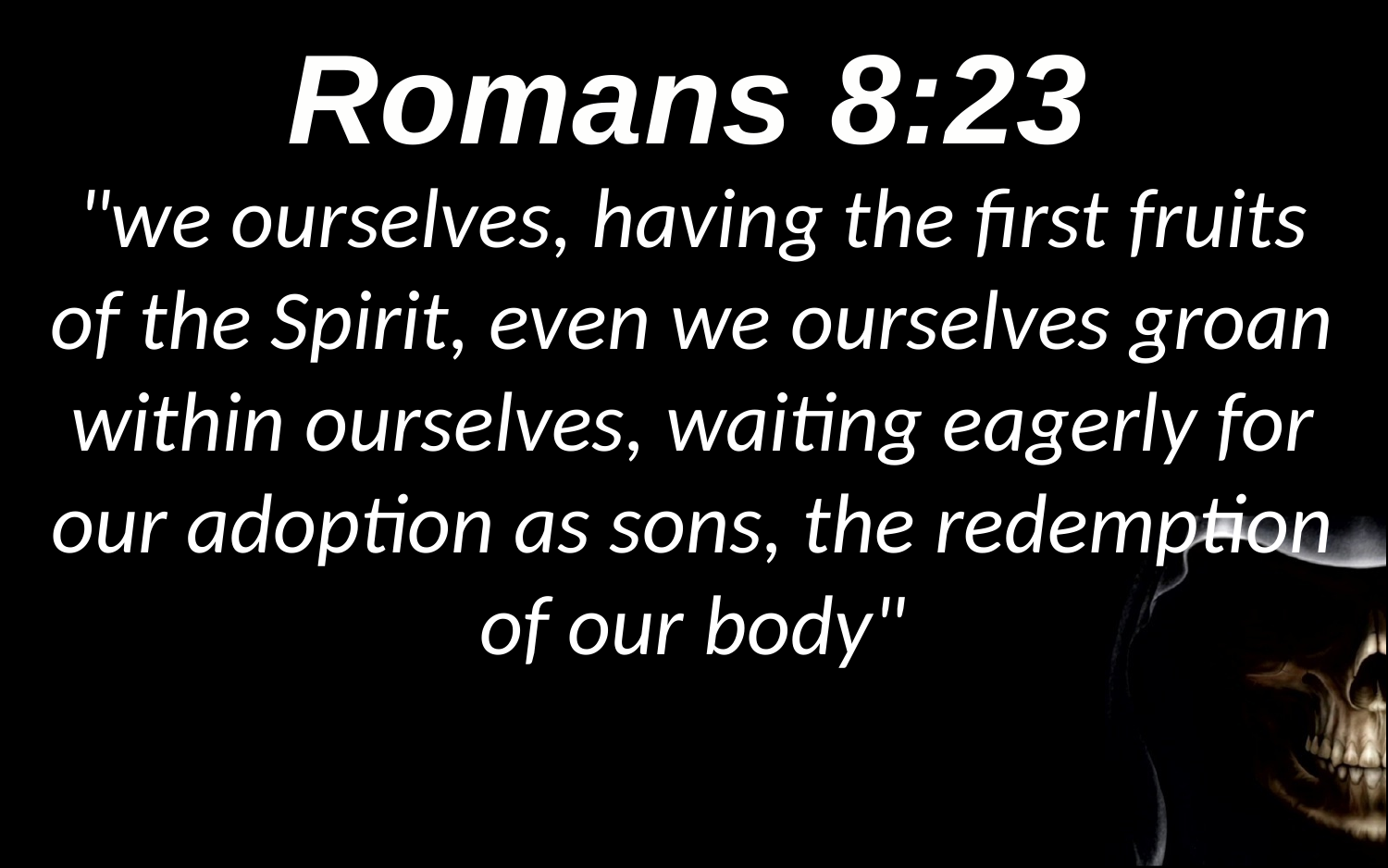

Romans 8:23
"we ourselves, having the first fruits of the Spirit, even we ourselves groan within ourselves, waiting eagerly for our adoption as sons, the redemption of our body"